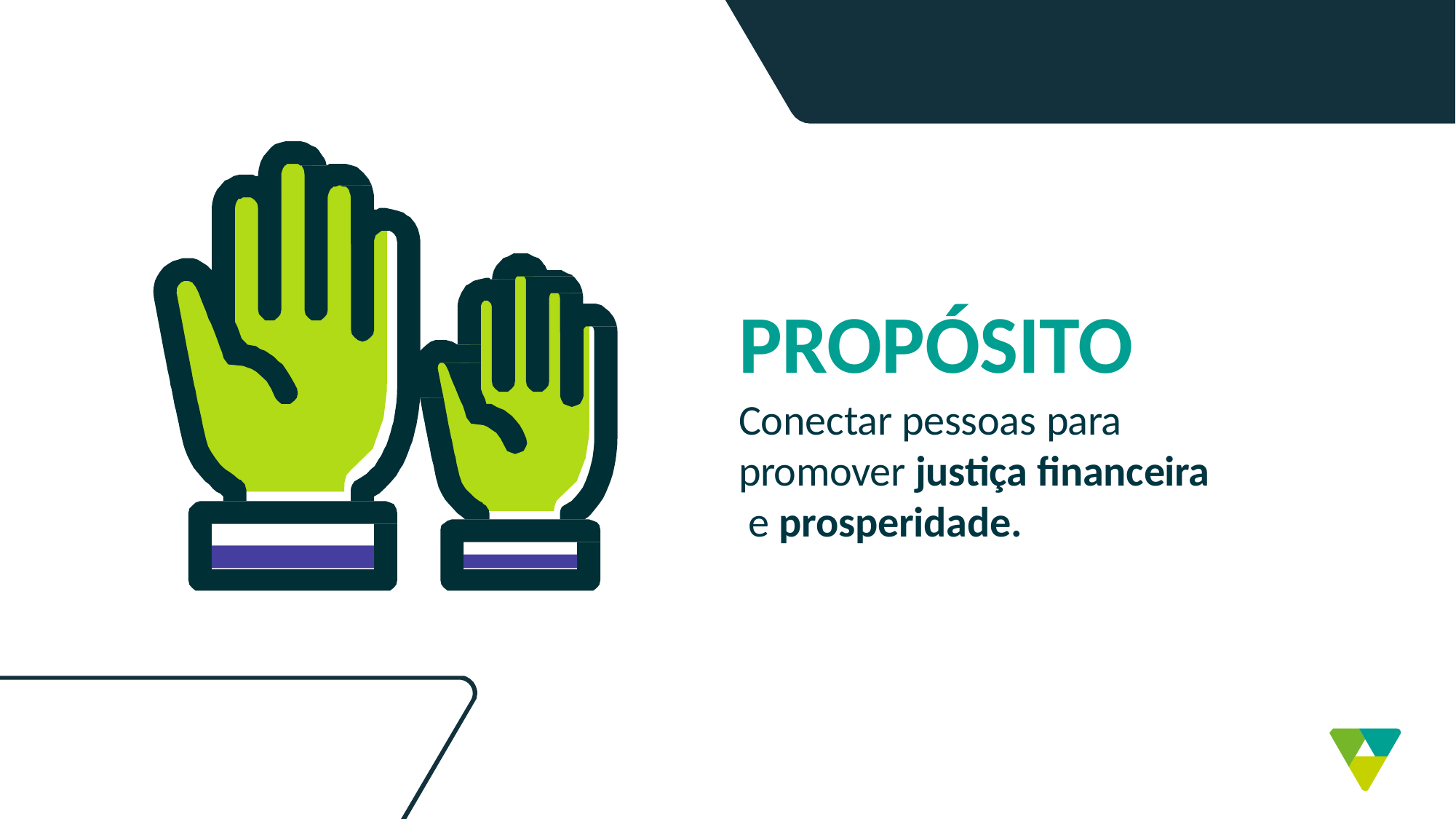

# PROPÓSITO
Conectar pessoas para  promover justiça financeira  e prosperidade.